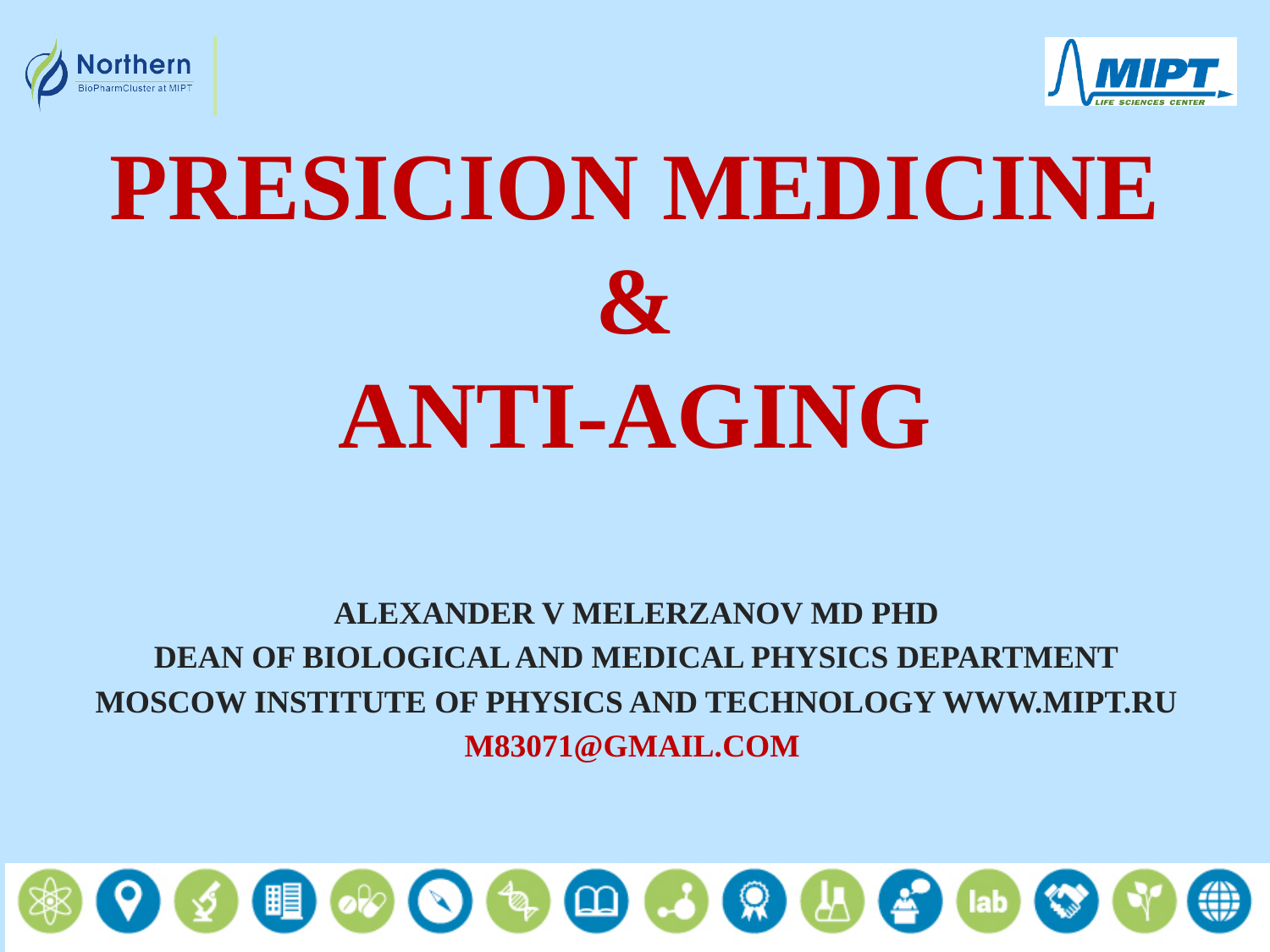

# PRESICION MEDICINE & ANTI-AGING
ALEXANDER V MELERZANOV MD PHD
DEAN OF BIOLOGICAL AND MEDICAL PHYSICS DEPARTMENT
MOSCOW INSTITUTE OF PHYSICS AND TECHNOLOGY WWW.MIPT.RU
M83071@GMAIL.COM